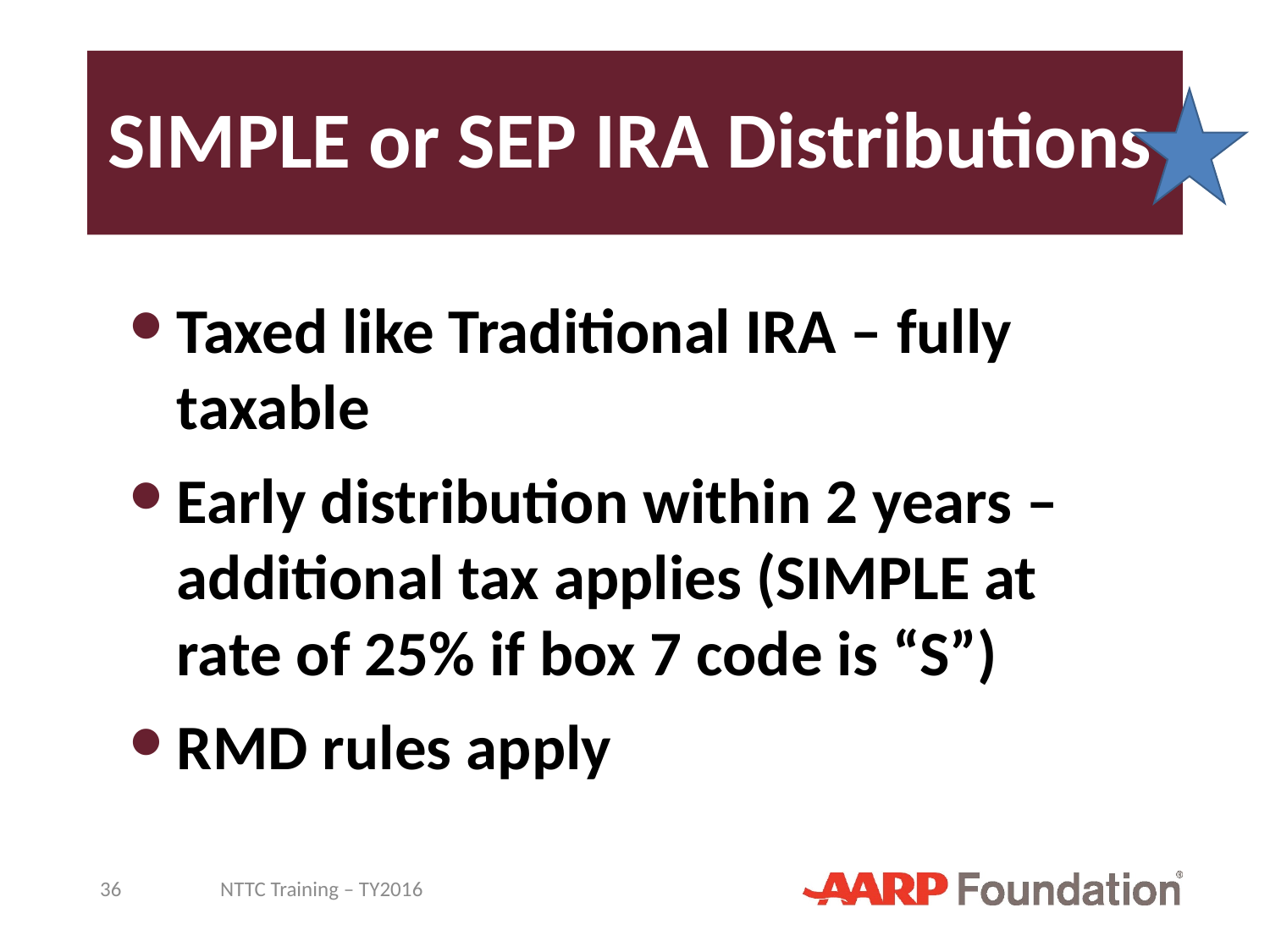

# SIMPLE or SEP IRA Distributions

Taxed like Traditional IRA – fully taxable
Early distribution within 2 years – additional tax applies (SIMPLE at rate of 25% if box 7 code is “S”)
RMD rules apply

36
NTTC Training – TY2016